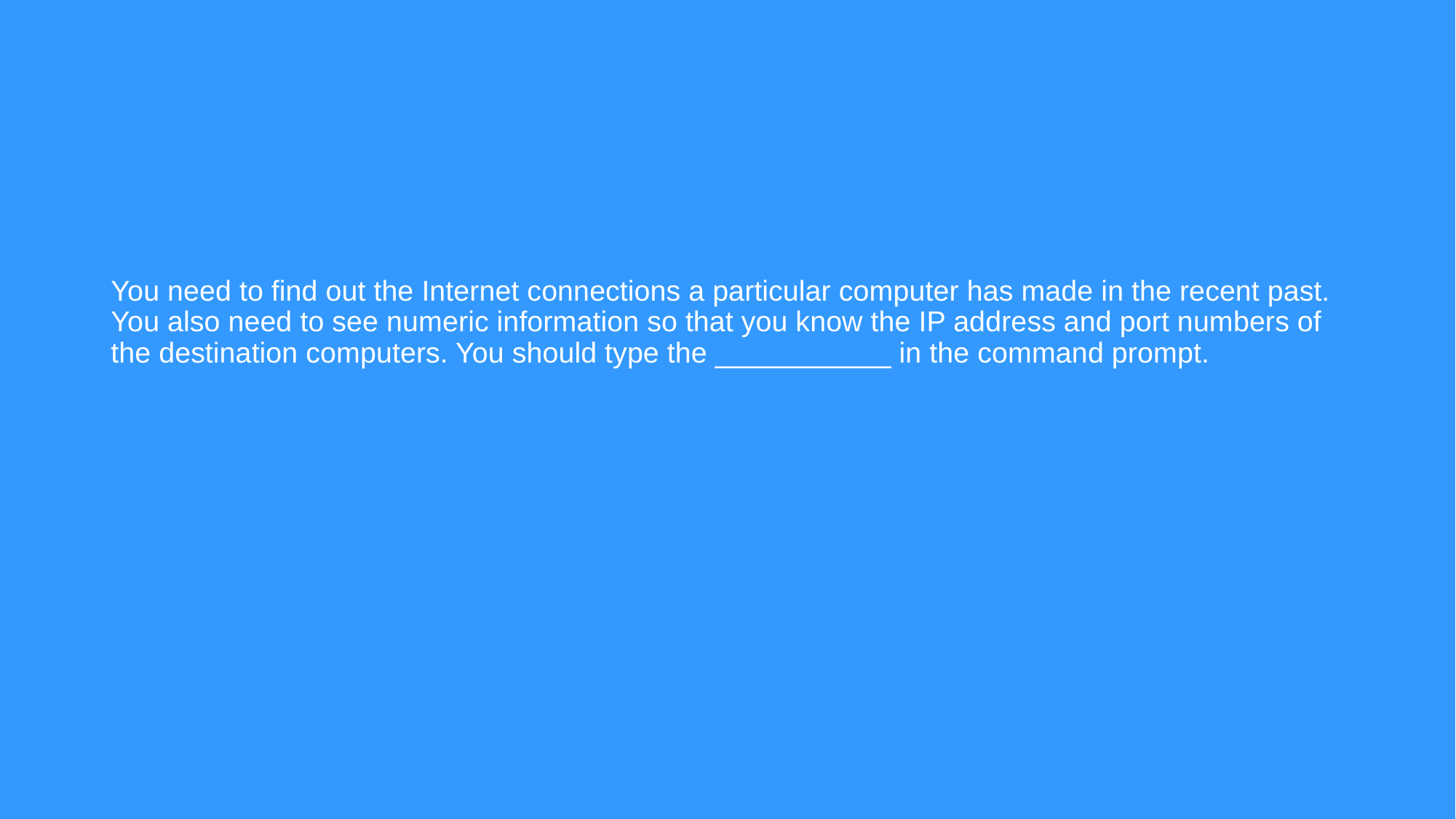

# You need to find out the Internet connections a particular computer has made in the recent past. You also need to see numeric information so that you know the IP address and port numbers of the destination computers. You should type the ___________ in the command prompt.